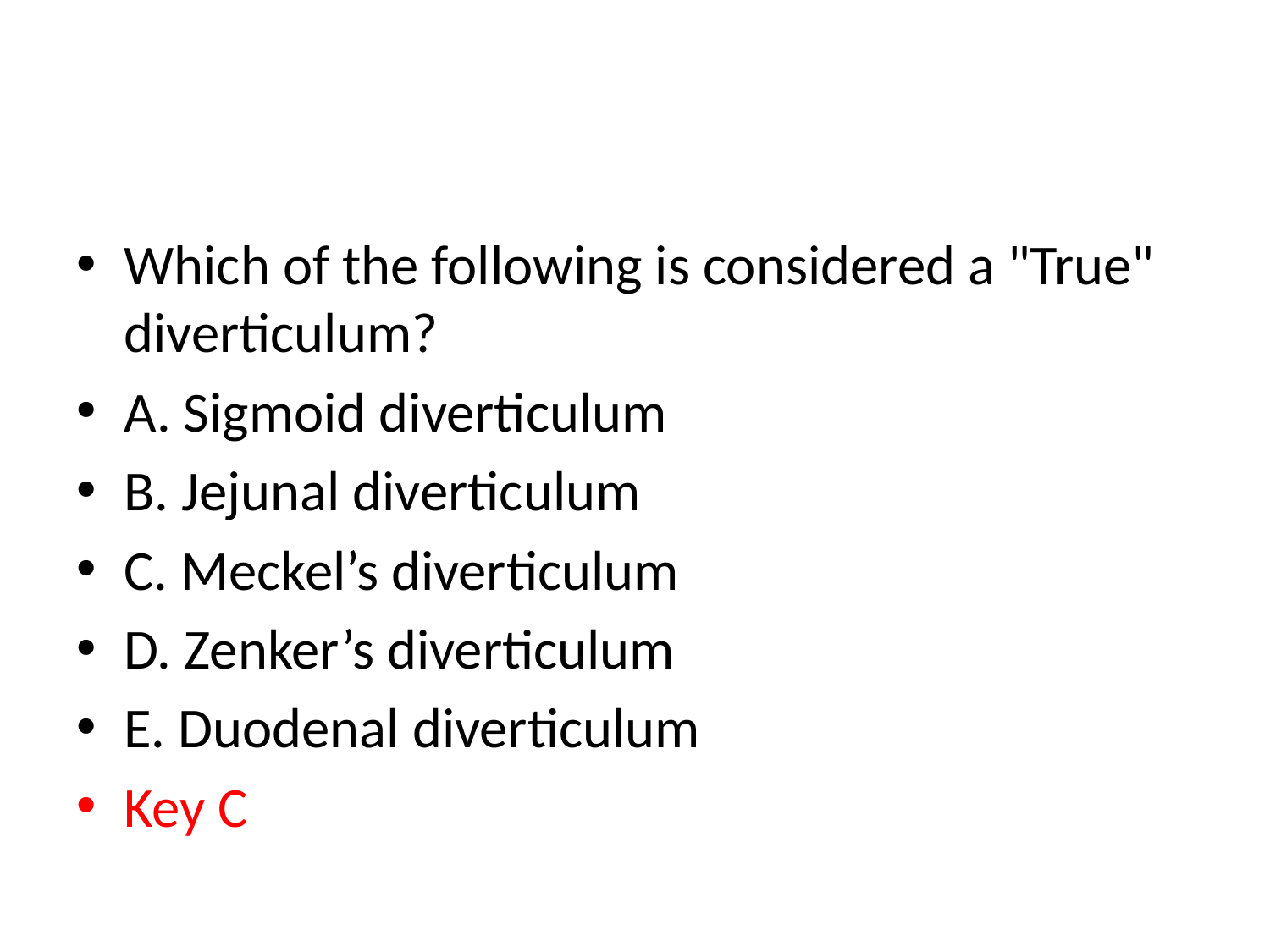

#
Which of the following is considered a "True" diverticulum?
A. Sigmoid diverticulum
B. Jejunal diverticulum
C. Meckel’s diverticulum
D. Zenker’s diverticulum
E. Duodenal diverticulum
Key C